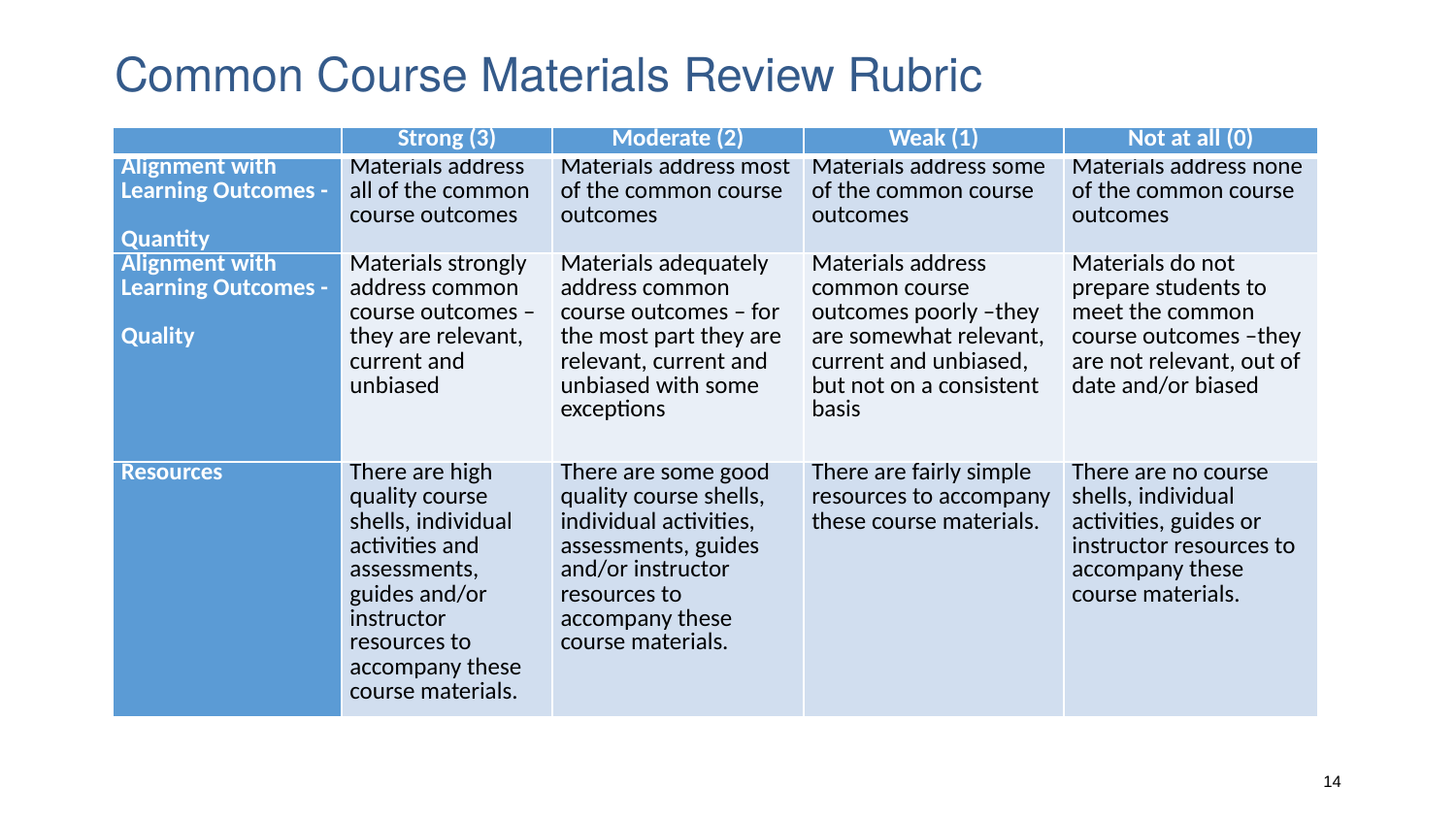

# Common Course Materials Review Rubric
|  | Strong (3) | Moderate (2) | Weak (1) | Not at all (0) |
| --- | --- | --- | --- | --- |
| Alignment with Learning Outcomes - Quantity | Materials address all of the common course outcomes | Materials address most of the common course outcomes | Materials address some of the common course outcomes | Materials address none of the common course outcomes |
| Alignment with Learning Outcomes - Quality | Materials strongly address common course outcomes – they are relevant, current and unbiased | Materials adequately address common course outcomes – for the most part they are relevant, current and unbiased with some exceptions | Materials address common course outcomes poorly –they are somewhat relevant, current and unbiased, but not on a consistent basis | Materials do not prepare students to meet the common course outcomes –they are not relevant, out of date and/or biased |
| Resources | There are high quality course shells, individual activities and assessments, guides and/or instructor resources to accompany these course materials. | There are some good quality course shells, individual activities, assessments, guides and/or instructor resources to accompany these course materials. | There are fairly simple resources to accompany these course materials. | There are no course shells, individual activities, guides or instructor resources to accompany these course materials. |
14